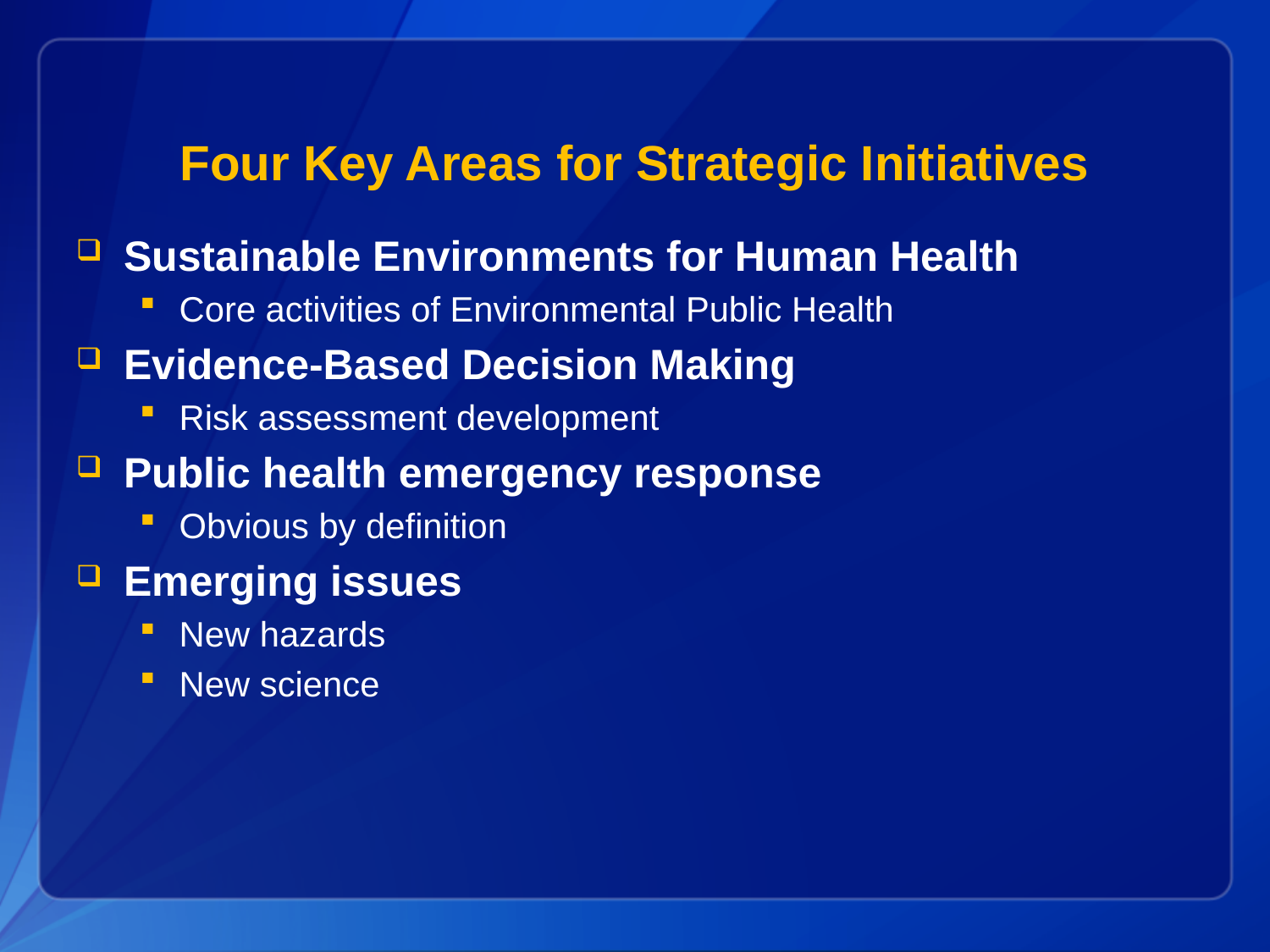

# Four Key Areas for Strategic Initiatives
Sustainable Environments for Human Health
Core activities of Environmental Public Health
Evidence-Based Decision Making
Risk assessment development
Public health emergency response
Obvious by definition
Emerging issues
New hazards
New science